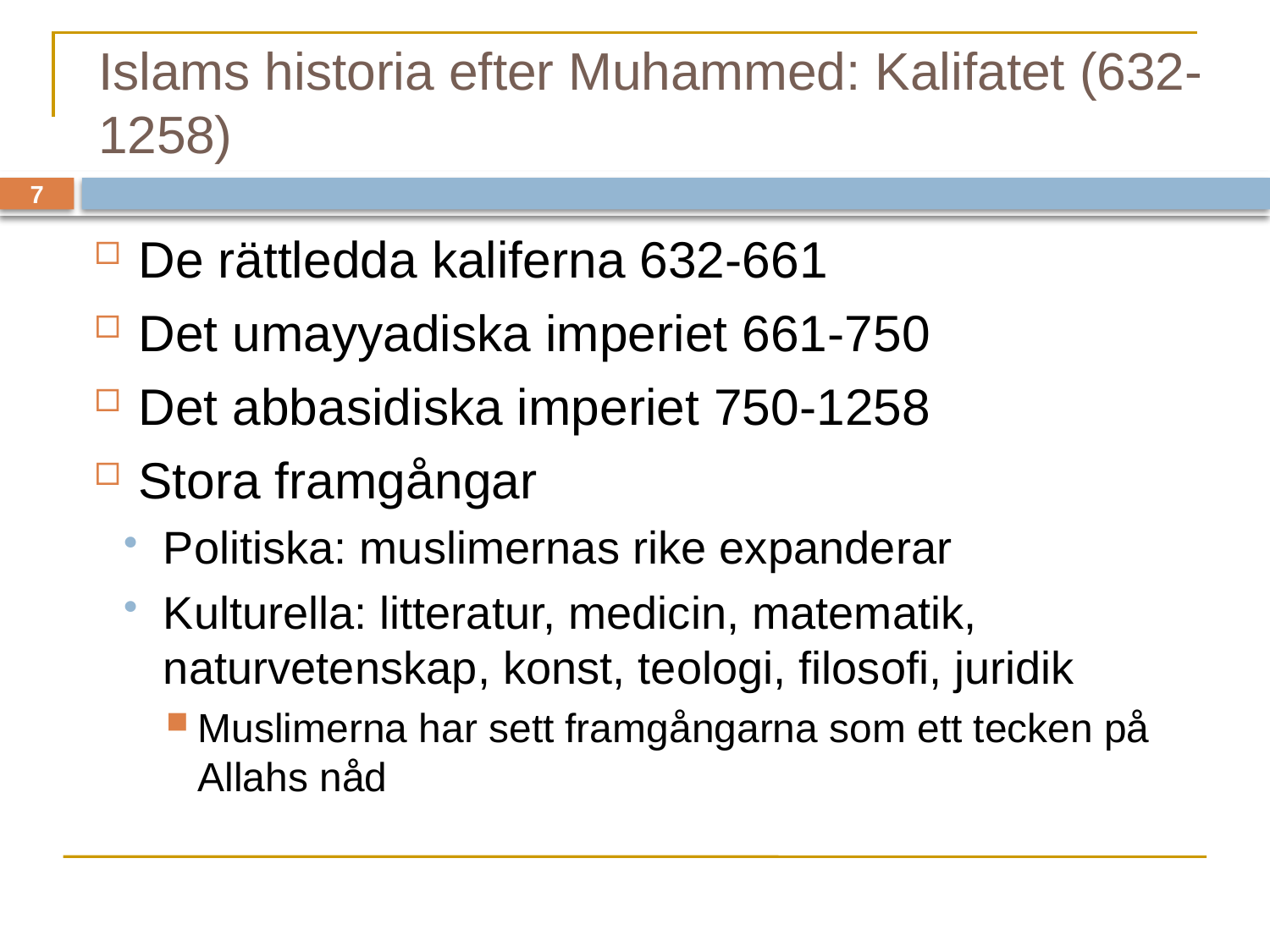

# Islams historia efter Muhammed: Kalifatet (632-1258)

De rättledda kaliferna 632-661
Det umayyadiska imperiet 661-750
Det abbasidiska imperiet 750-1258
Stora framgångar
Politiska: muslimernas rike expanderar
Kulturella: litteratur, medicin, matematik, naturvetenskap, konst, teologi, filosofi, juridik
Muslimerna har sett framgångarna som ett tecken på Allahs nåd

7